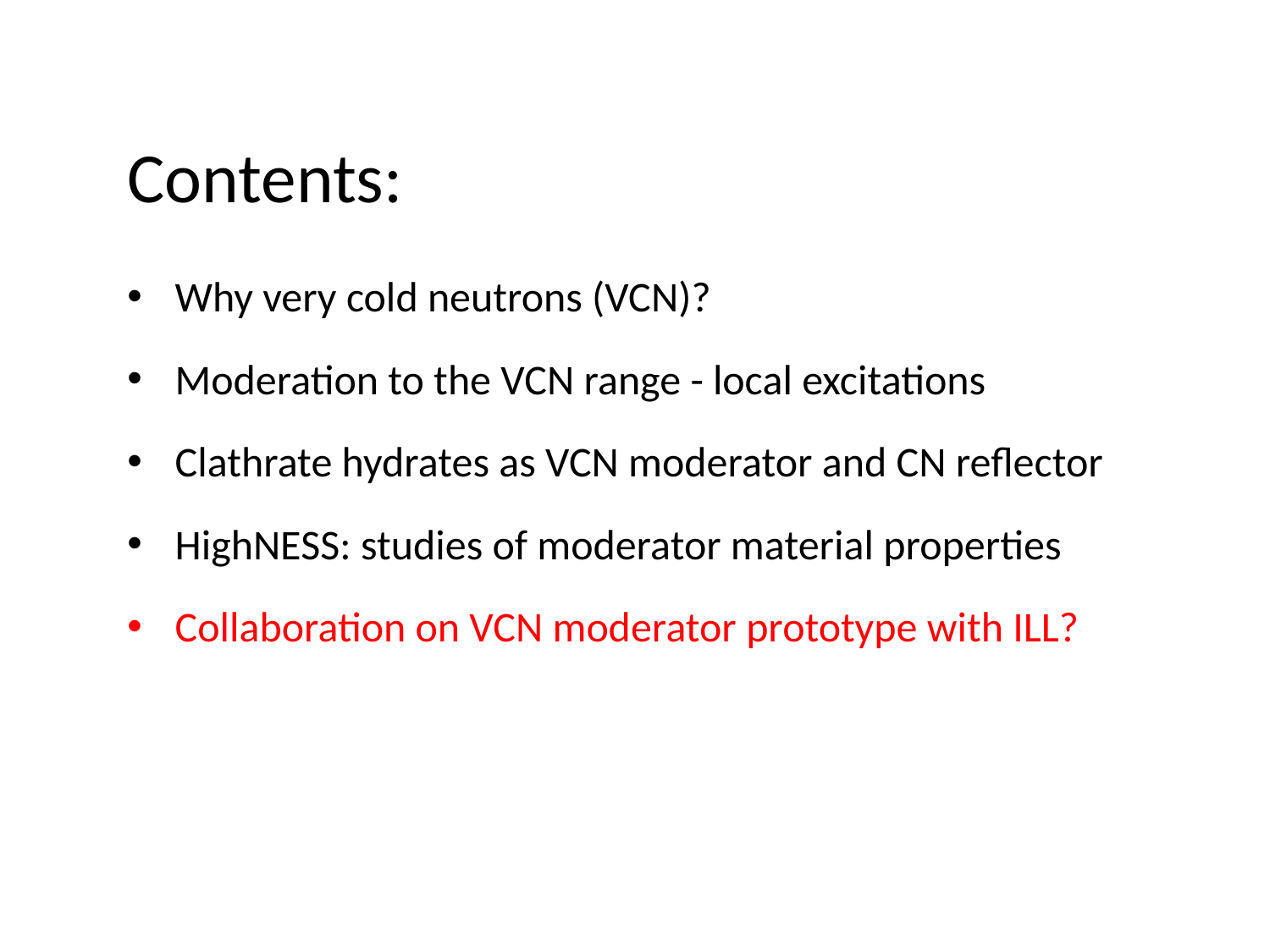

Contents:
Why very cold neutrons (VCN)?
Moderation to the VCN range - local excitations
Clathrate hydrates as VCN moderator and CN reflector
HighNESS: studies of moderator material properties
Collaboration on VCN moderator prototype with ILL?